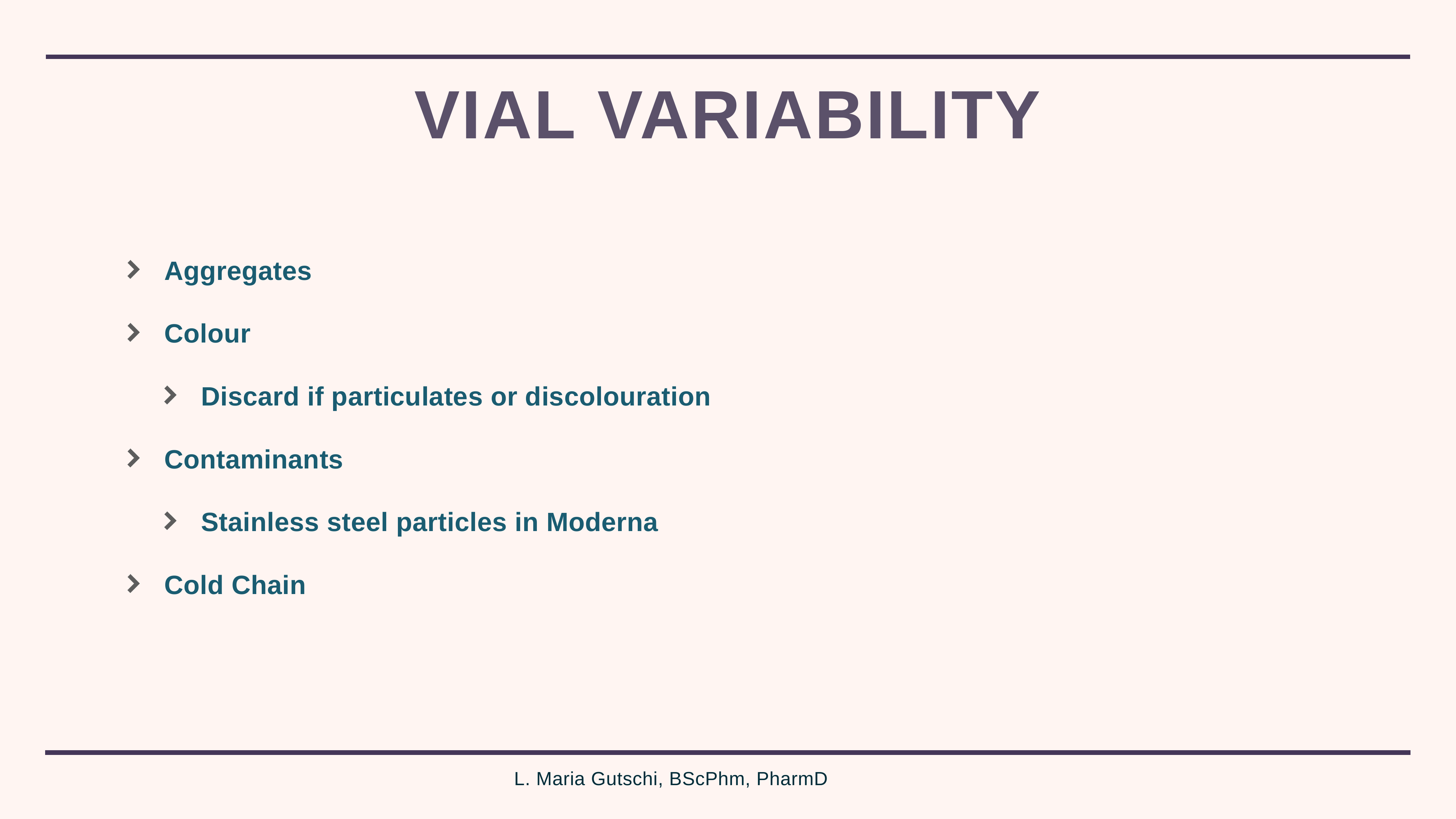

# Vial variability
Aggregates
Colour
Discard if particulates or discolouration
Contaminants
Stainless steel particles in Moderna
Cold Chain
L. Maria Gutschi, BScPhm, PharmD